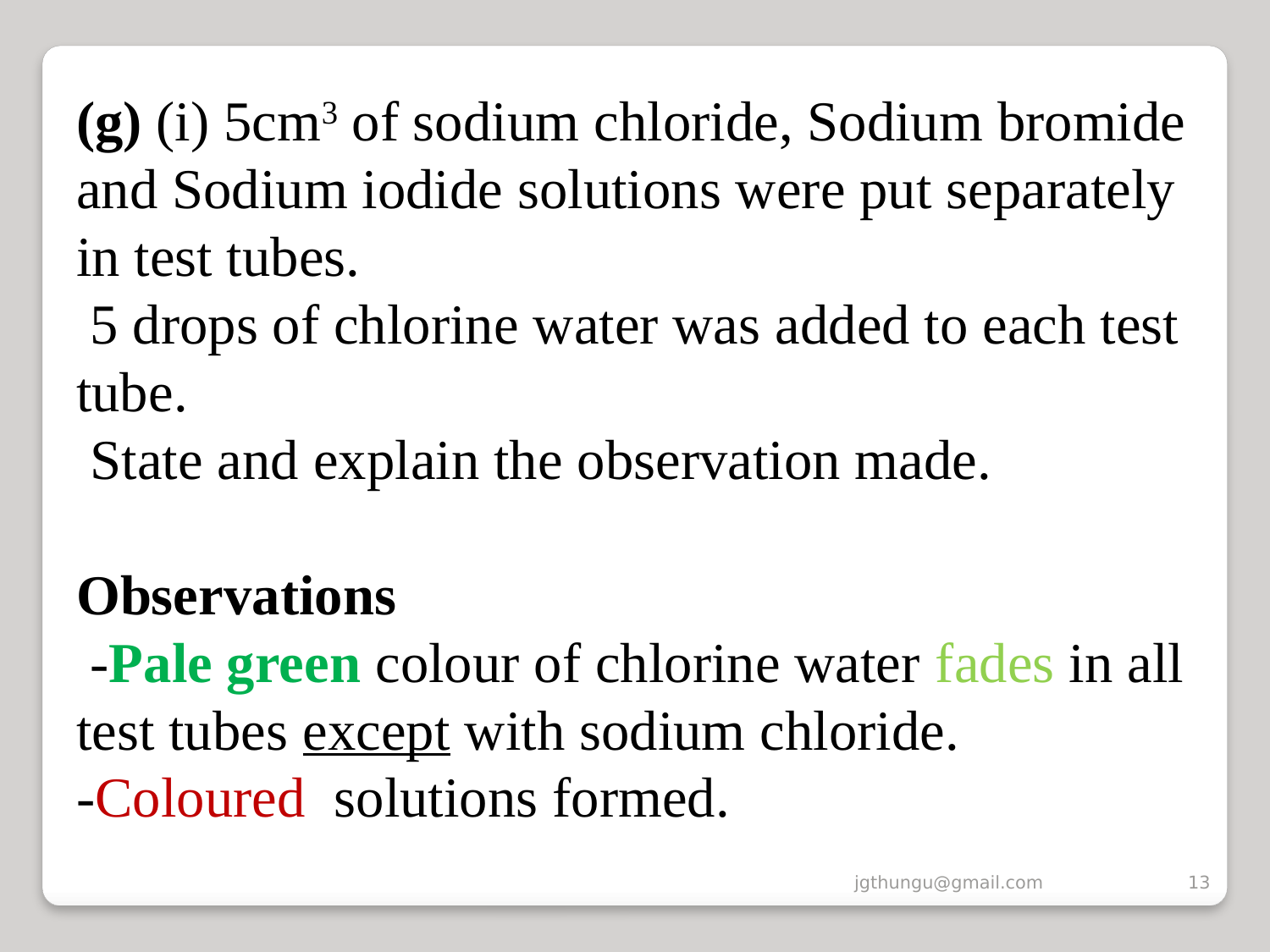

(g) (i) 5cm3 of sodium chloride, Sodium bromide and Sodium iodide solutions were put separately in test tubes.
 5 drops of chlorine water was added to each test tube.
 State and explain the observation made.

Observations
 -Pale green colour of chlorine water fades in all test tubes except with sodium chloride.
-Coloured  solutions formed.
jgthungu@gmail.com
13